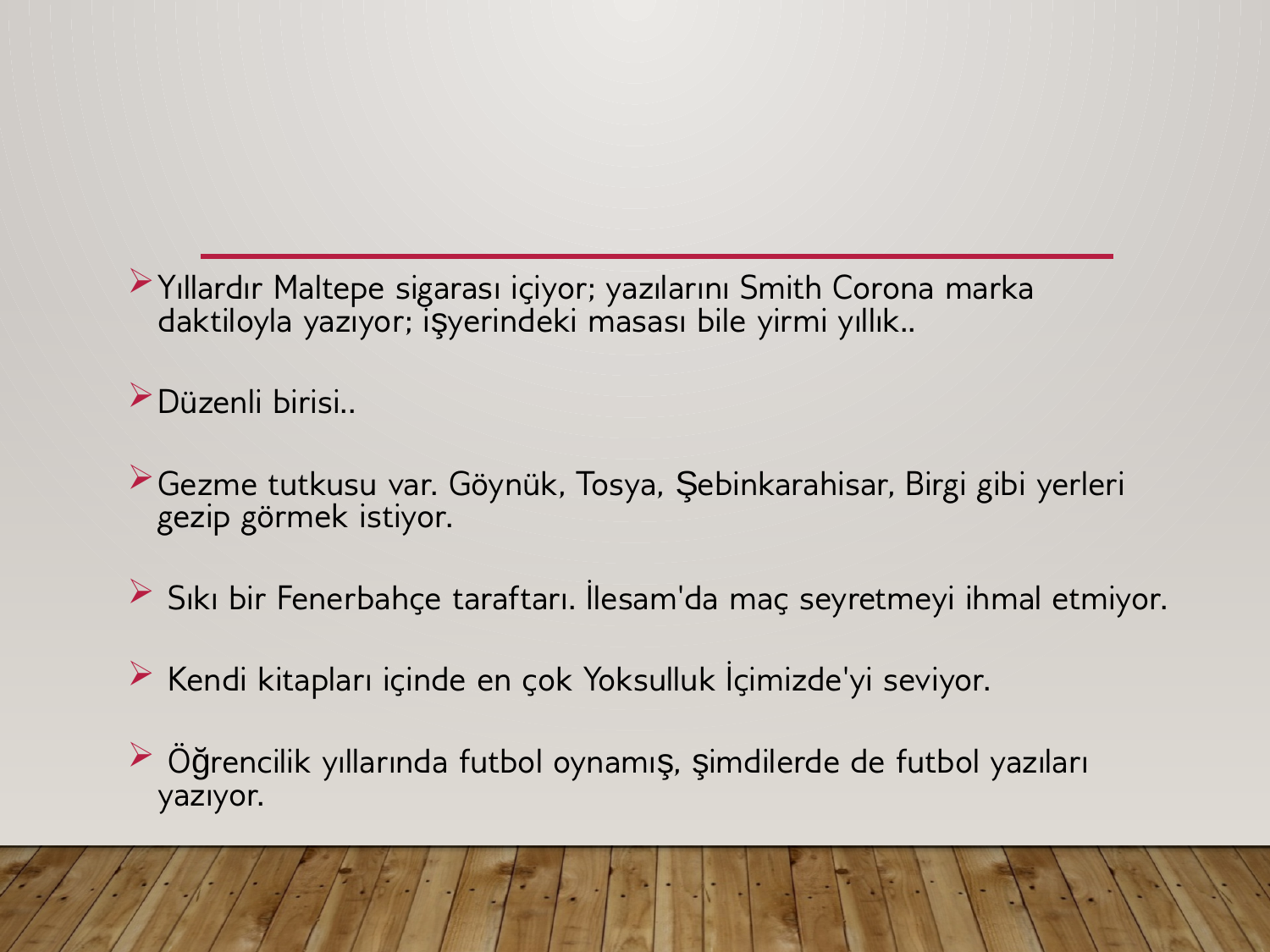

Yıllardır Maltepe sigarası içiyor; yazılarını Smith Corona marka daktiloyla yazıyor; işyerindeki masası bile yirmi yıllık..
Düzenli birisi..
Gezme tutkusu var. Göynük, Tosya, Şebinkarahisar, Birgi gibi yerleri gezip görmek istiyor.
 Sıkı bir Fenerbahçe taraftarı. İlesam'da maç seyretmeyi ihmal etmiyor.
 Kendi kitapları içinde en çok Yoksulluk İçimizde'yi seviyor.
 Öğrencilik yıllarında futbol oynamış, şimdilerde de futbol yazıları yazıyor.